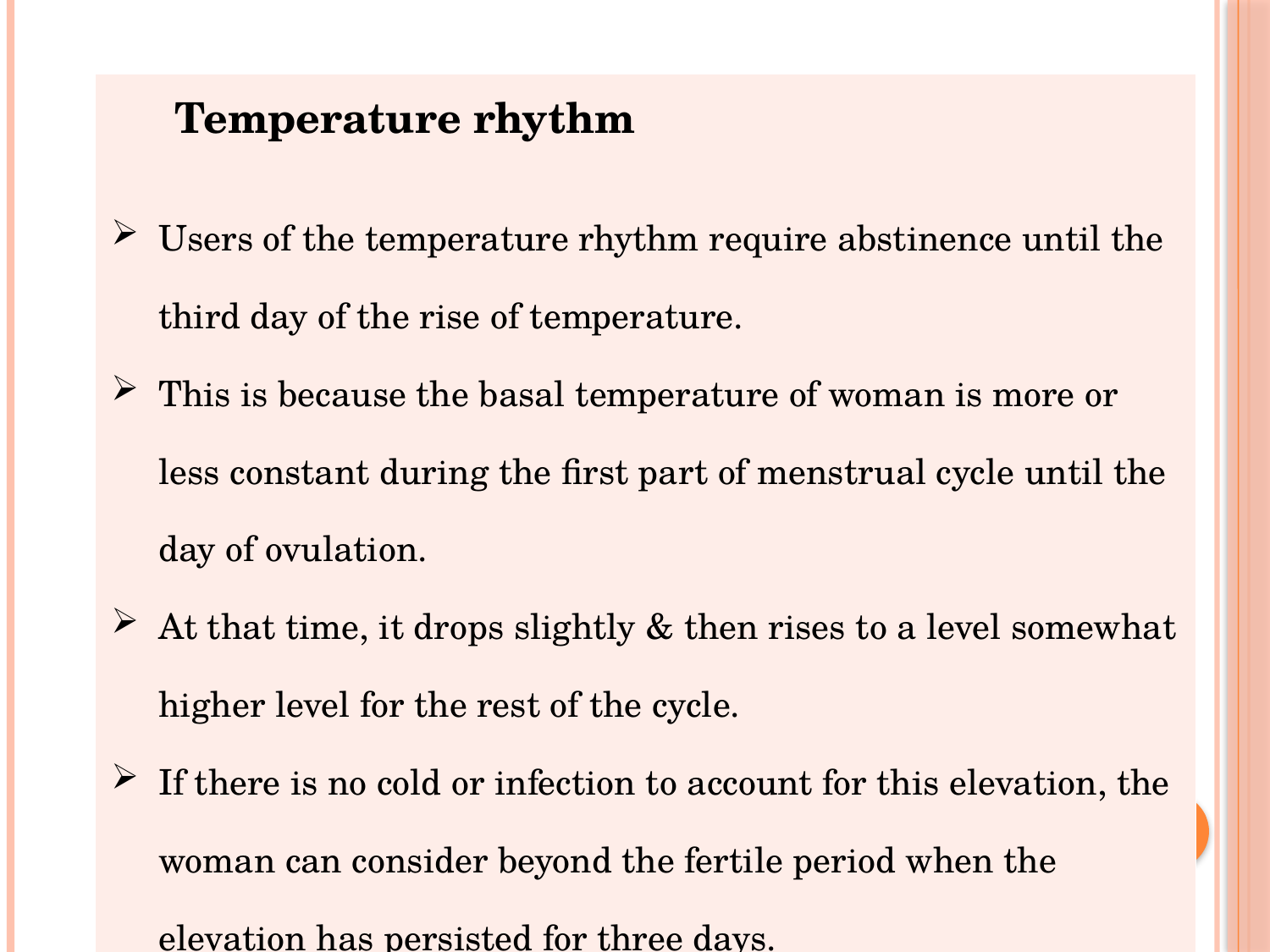

#
| Temperature rhythm   Users of the temperature rhythm require abstinence until the third day of the rise of temperature. This is because the basal temperature of woman is more or less constant during the first part of menstrual cycle until the day of ovulation. At that time, it drops slightly & then rises to a level somewhat higher level for the rest of the cycle. If there is no cold or infection to account for this elevation, the woman can consider beyond the fertile period when the elevation has persisted for three days. |
| --- |